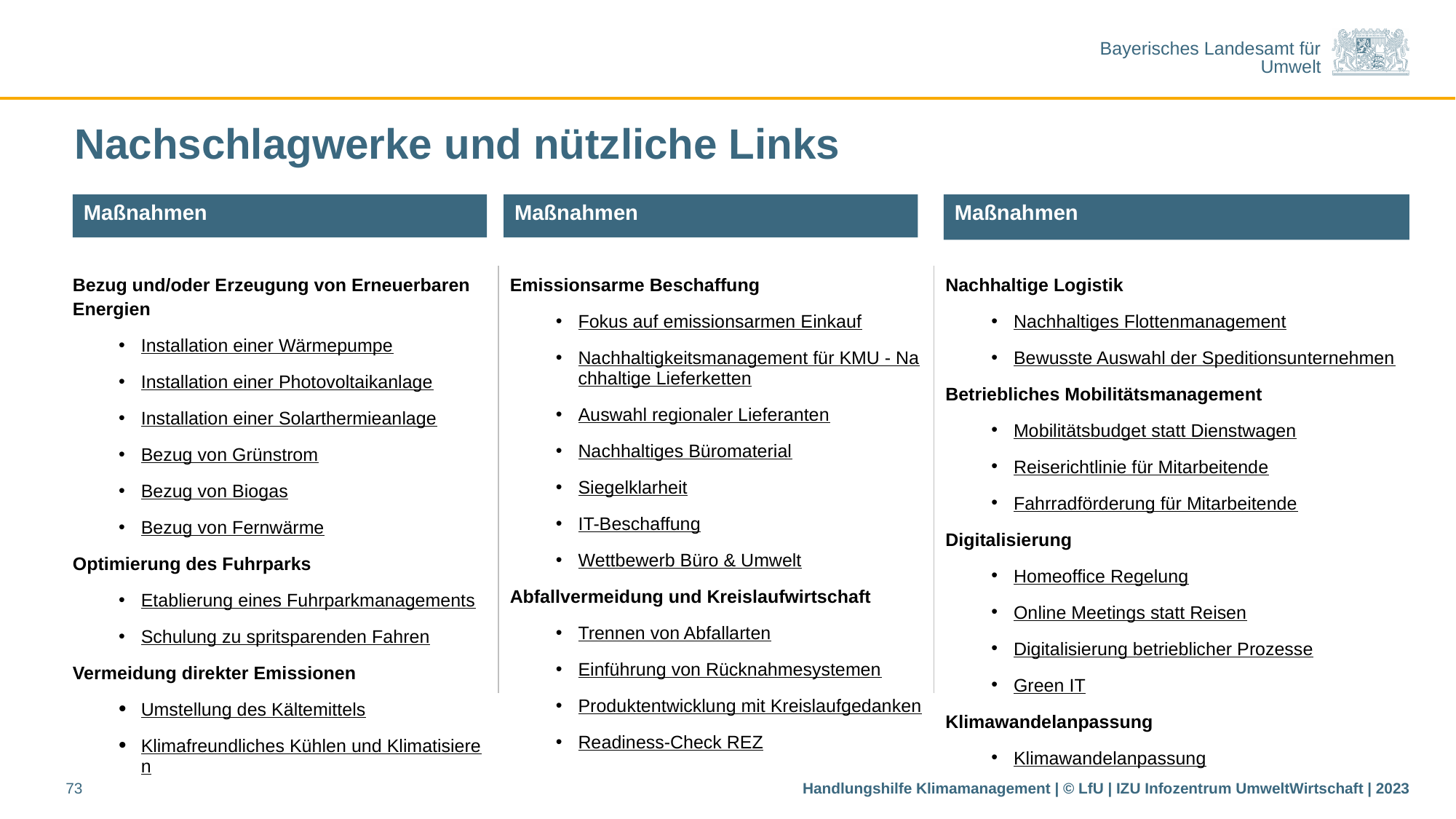

# Nachschlagwerke und nützliche Links
Maßnahmen
Maßnahmen
Maßnahmen
Bezug und/oder Erzeugung von Erneuerbaren Energien
Installation einer Wärmepumpe
Installation einer Photovoltaikanlage
Installation einer Solarthermieanlage
Bezug von Grünstrom
Bezug von Biogas
Bezug von Fernwärme
Optimierung des Fuhrparks
Etablierung eines Fuhrparkmanagements
Schulung zu spritsparenden Fahren
Vermeidung direkter Emissionen
Umstellung des Kältemittels
Klimafreundliches Kühlen und Klimatisieren

Emissionsarme Beschaffung
Fokus auf emissionsarmen Einkauf
Nachhaltigkeitsmanagement für KMU - Nachhaltige Lieferketten
Auswahl regionaler Lieferanten
Nachhaltiges Büromaterial
Siegelklarheit
IT-Beschaffung
Wettbewerb Büro & Umwelt
Abfallvermeidung und Kreislaufwirtschaft
Trennen von Abfallarten
Einführung von Rücknahmesystemen
Produktentwicklung mit Kreislaufgedanken
Readiness-Check REZ

Nachhaltige Logistik
Nachhaltiges Flottenmanagement
Bewusste Auswahl der Speditionsunternehmen
Betriebliches Mobilitätsmanagement
Mobilitätsbudget statt Dienstwagen
Reiserichtlinie für Mitarbeitende
Fahrradförderung für Mitarbeitende
Digitalisierung
Homeoffice Regelung
Online Meetings statt Reisen
Digitalisierung betrieblicher Prozesse
Green IT
Klimawandelanpassung
Klimawandelanpassung

73
Handlungshilfe Klimamanagement | © LfU | IZU Infozentrum UmweltWirtschaft | 2023